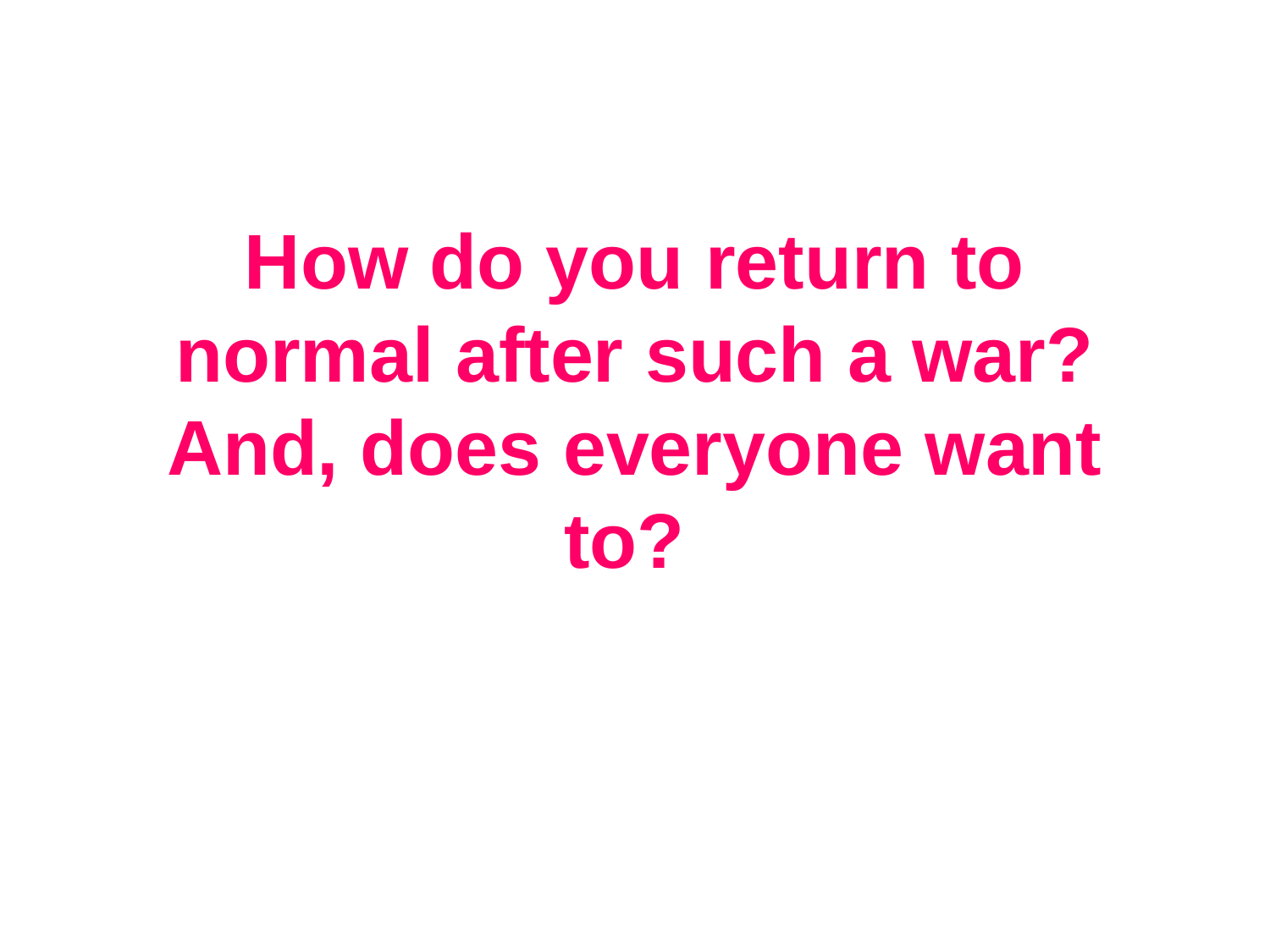

# How do you return to normal after such a war? And, does everyone want to?